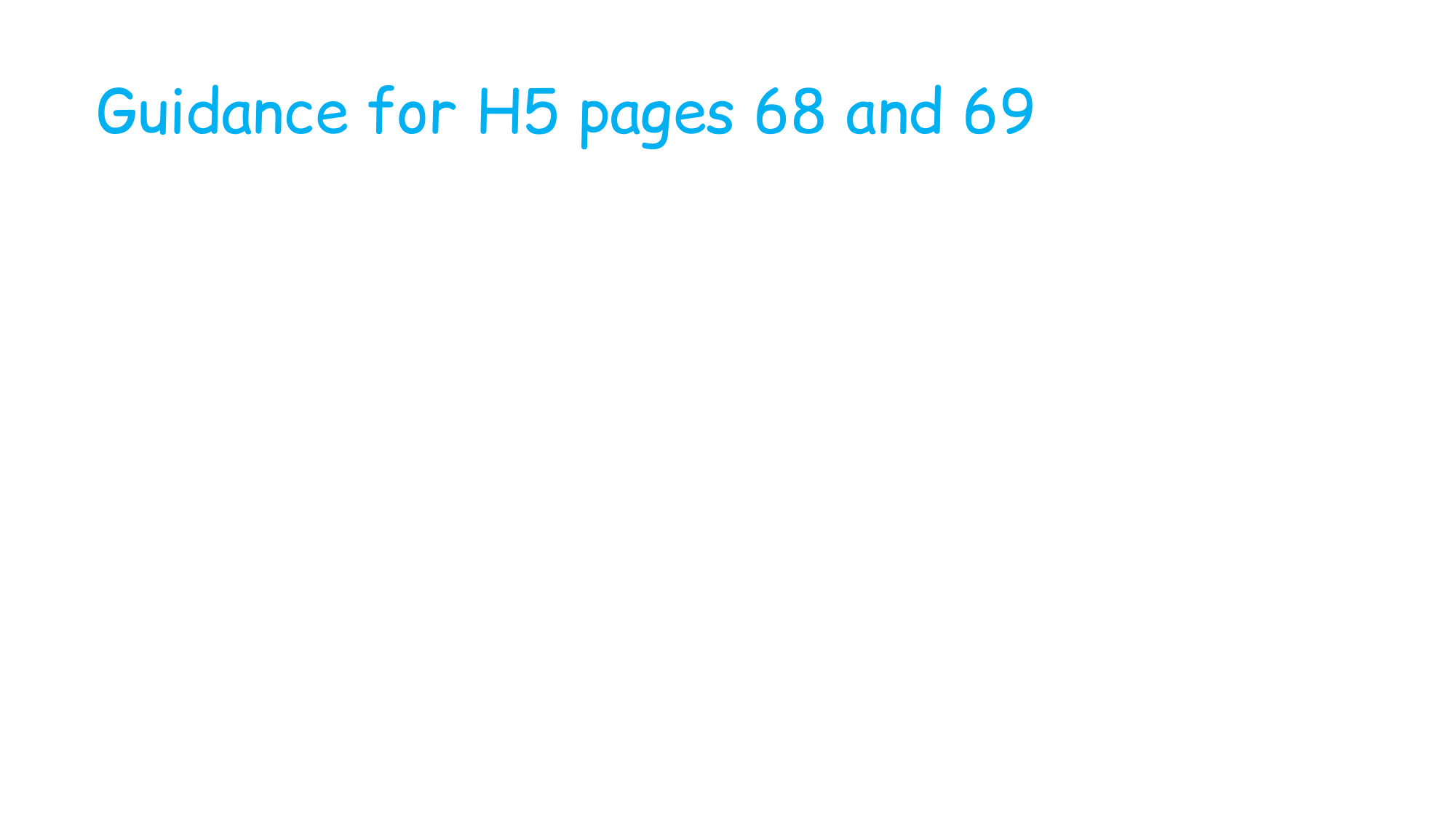

Guidance for H5 pages 68 and 69